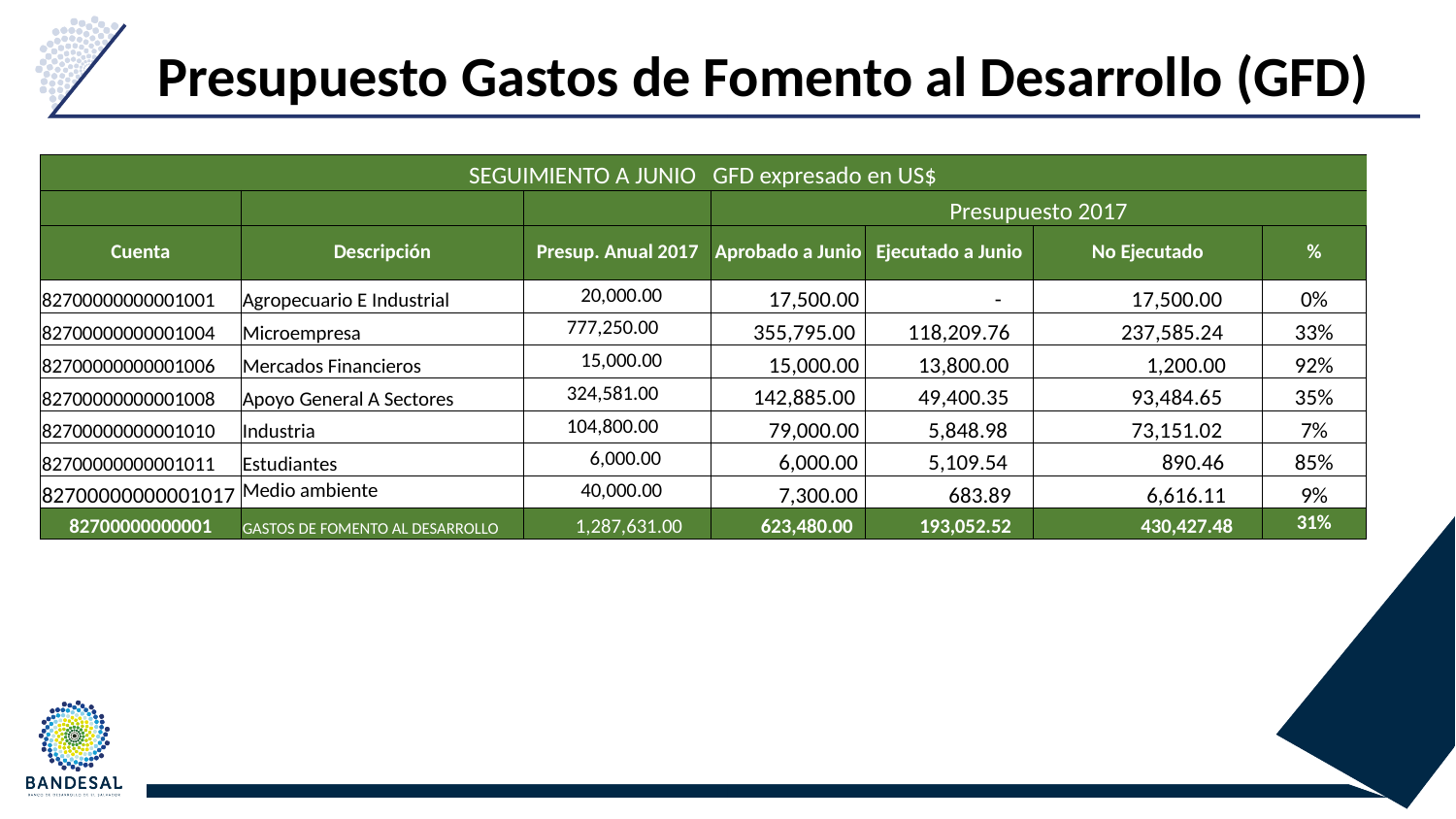

# Presupuesto Gastos de Fomento al Desarrollo (GFD)
| SEGUIMIENTO A JUNIO GFD expresado en US$ |  |  |  |  |  |  |
| --- | --- | --- | --- | --- | --- | --- |
|  |  |  | Presupuesto 2017 |  |  |  |
| Cuenta | Descripción | Presup. Anual 2017 | Aprobado a Junio | Ejecutado a Junio | No Ejecutado | % |
| 82700000000001001 | Agropecuario E Industrial | 20,000.00 | 17,500.00 | - | 17,500.00 | 0% |
| 82700000000001004 | Microempresa | 777,250.00 | 355,795.00 | 118,209.76 | 237,585.24 | 33% |
| 82700000000001006 | Mercados Financieros | 15,000.00 | 15,000.00 | 13,800.00 | 1,200.00 | 92% |
| 82700000000001008 | Apoyo General A Sectores | 324,581.00 | 142,885.00 | 49,400.35 | 93,484.65 | 35% |
| 82700000000001010 | Industria | 104,800.00 | 79,000.00 | 5,848.98 | 73,151.02 | 7% |
| 82700000000001011 | Estudiantes | 6,000.00 | 6,000.00 | 5,109.54 | 890.46 | 85% |
| 82700000000001017 | Medio ambiente | 40,000.00 | 7,300.00 | 683.89 | 6,616.11 | 9% |
| 82700000000001 | GASTOS DE FOMENTO AL DESARROLLO | 1,287,631.00 | 623,480.00 | 193,052.52 | 430,427.48 | 31% |